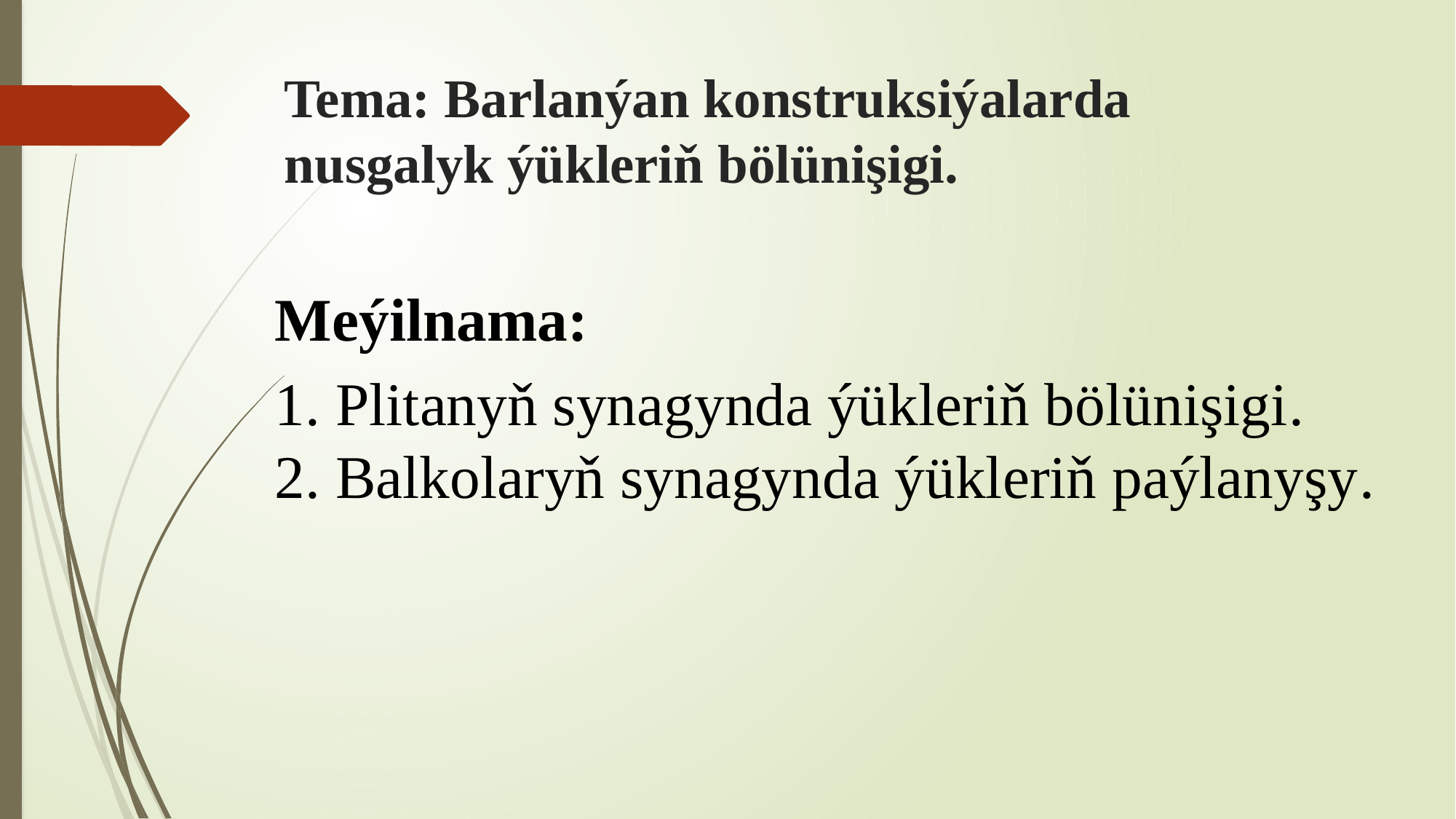

Tema: Barlanýan konstruksiýalarda nusgalyk ýükleriň bölünişigi.
Meýilnama:
1. Plitanyň synagynda ýükleriň bölünişigi.
2. Balkolaryň synagynda ýükleriň paýlanyşy.